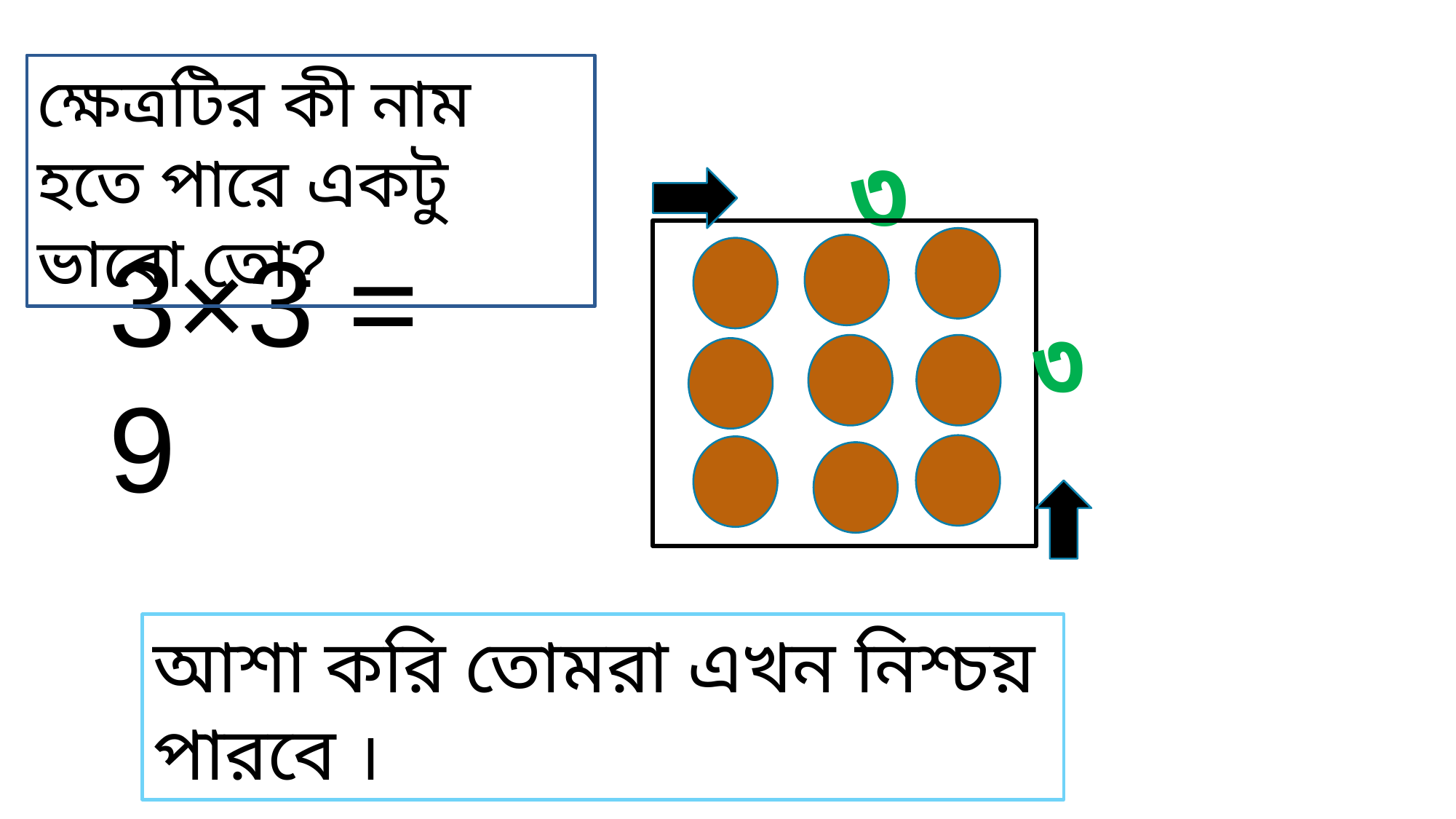

ক্ষেত্রটির কী নাম হতে পারে একটু ভাবো তো?
৩

3×3 = 9

৩

আশা করি তোমরা এখন নিশ্চয় পারবে ।